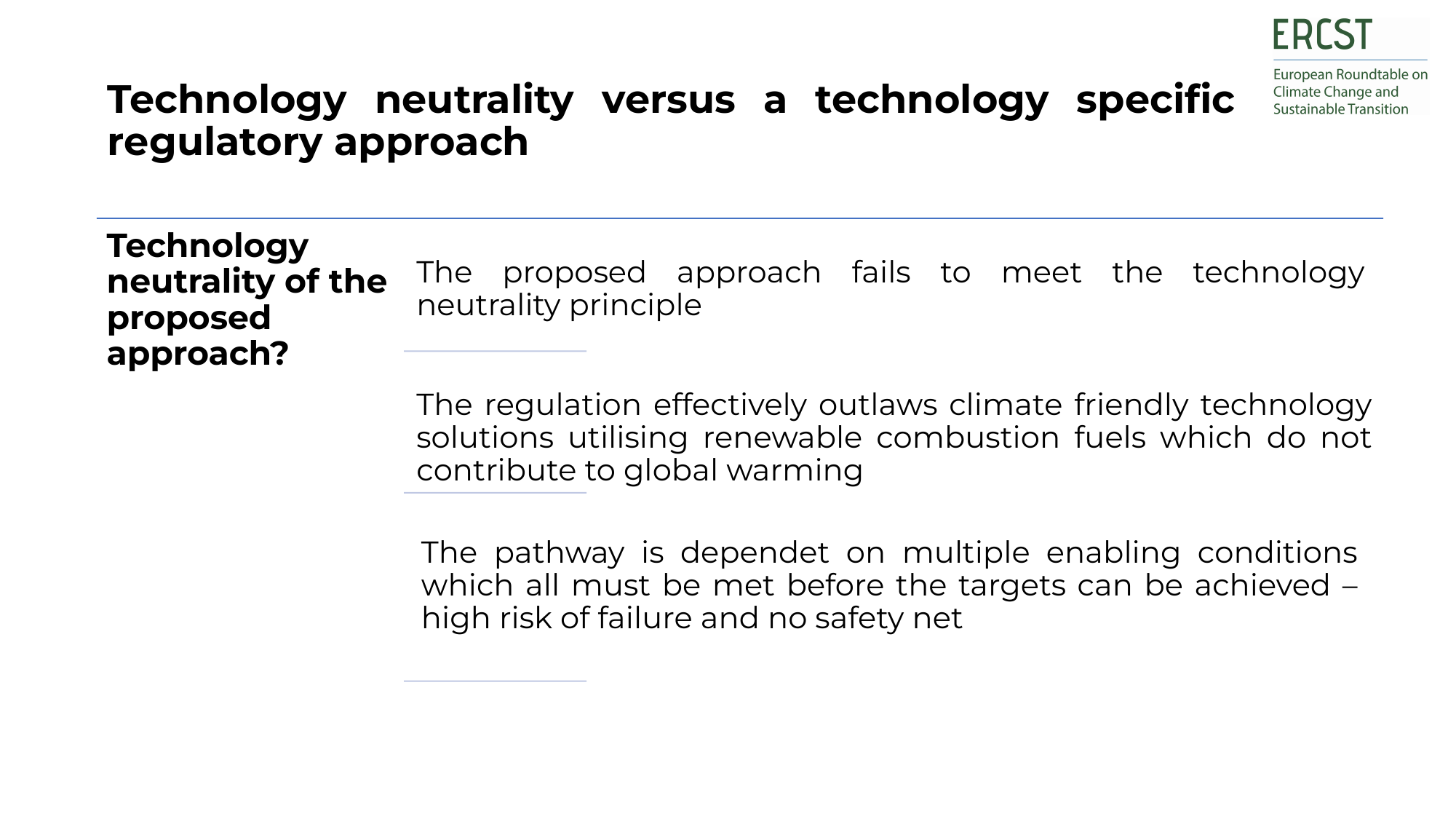

# Technology neutrality versus a technology specific regulatory approach
Technology neutrality of the proposed approach?
The proposed approach fails to meet the technology neutrality principle
The regulation effectively outlaws climate friendly technology solutions utilising renewable combustion fuels which do not contribute to global warming
The pathway is dependet on multiple enabling conditions which all must be met before the targets can be achieved – high risk of failure and no safety net